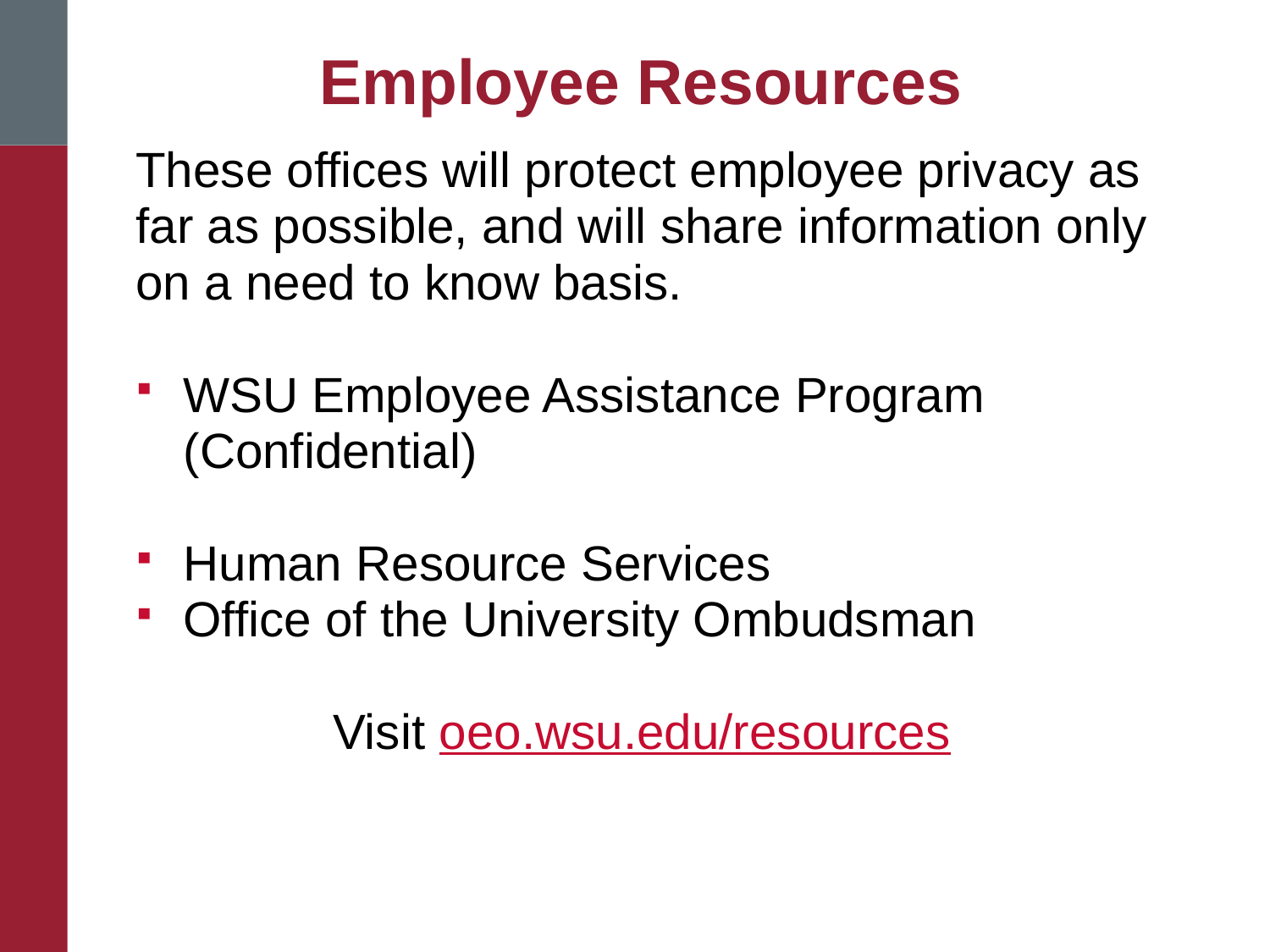

# Employee Resources
These offices will protect employee privacy as far as possible, and will share information only on a need to know basis.

WSU Employee Assistance Program (Confidential)

Human Resource Services
Office of the University Ombudsman

Visit oeo.wsu.edu/resources